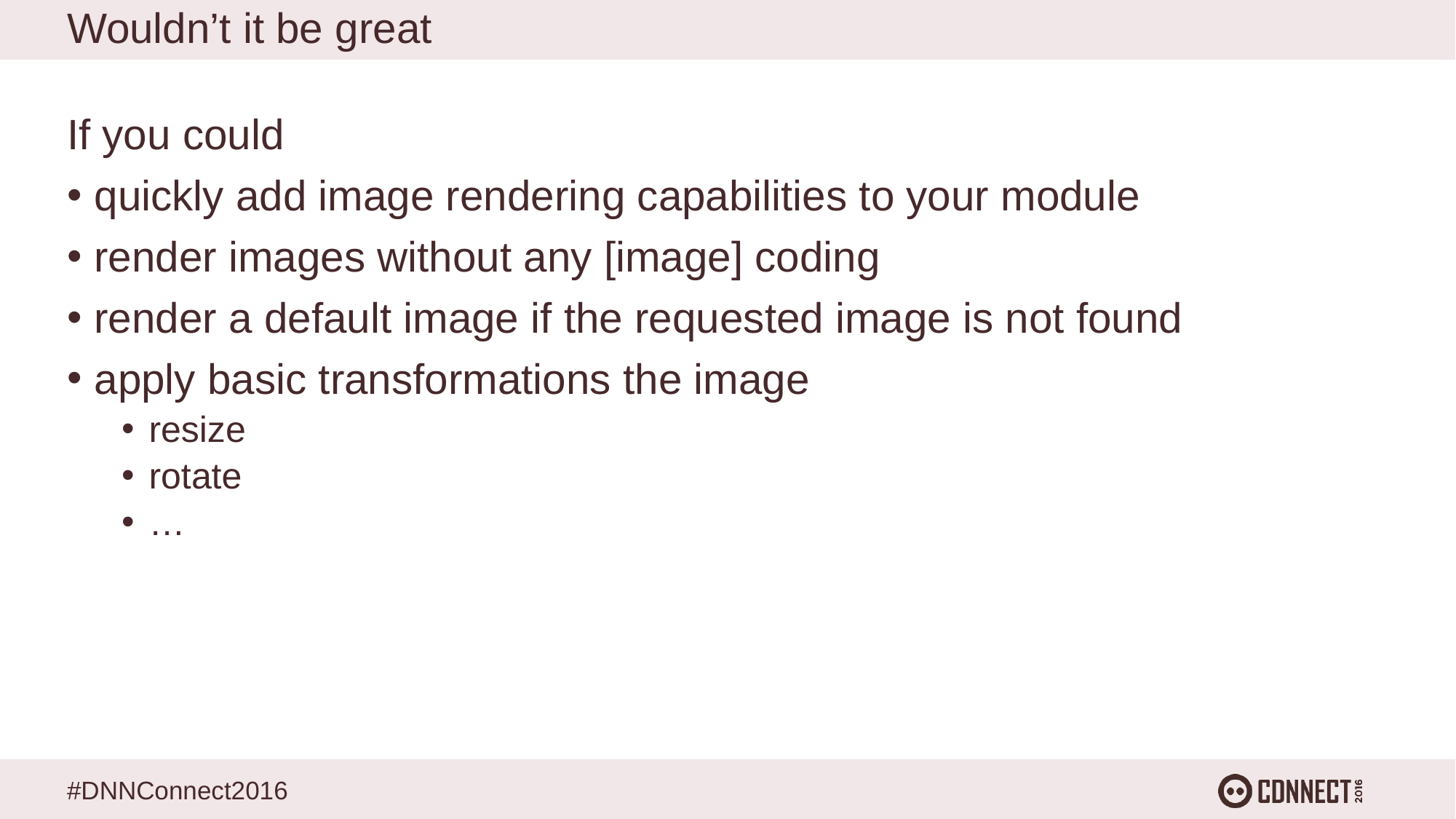

# Wouldn’t it be great
If you could
quickly add image rendering capabilities to your module
render images without any [image] coding
render a default image if the requested image is not found
apply basic transformations the image
resize
rotate
…